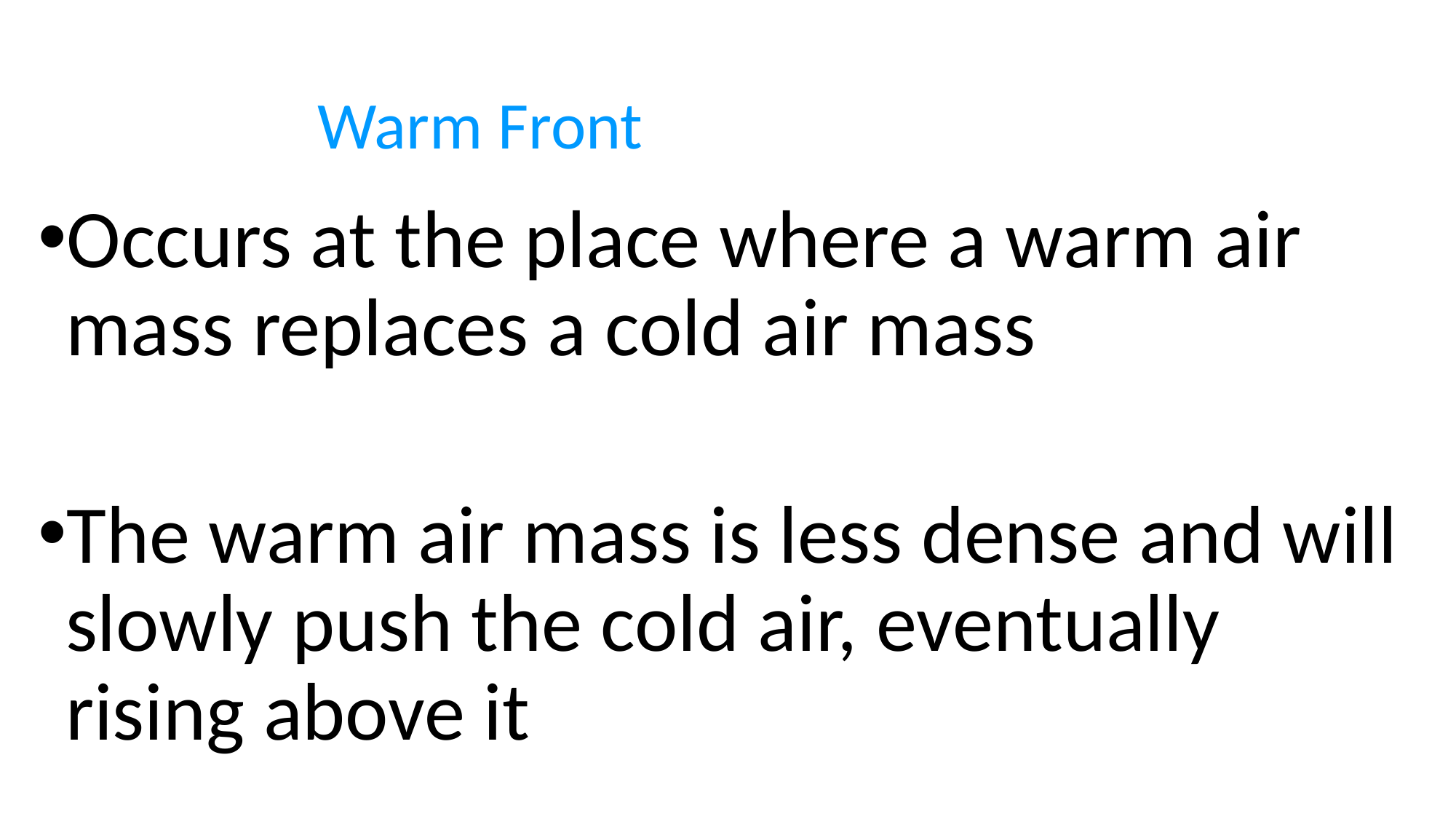

# Warm Front
Occurs at the place where a warm air mass replaces a cold air mass

The warm air mass is less dense and will slowly push the cold air, eventually rising above it